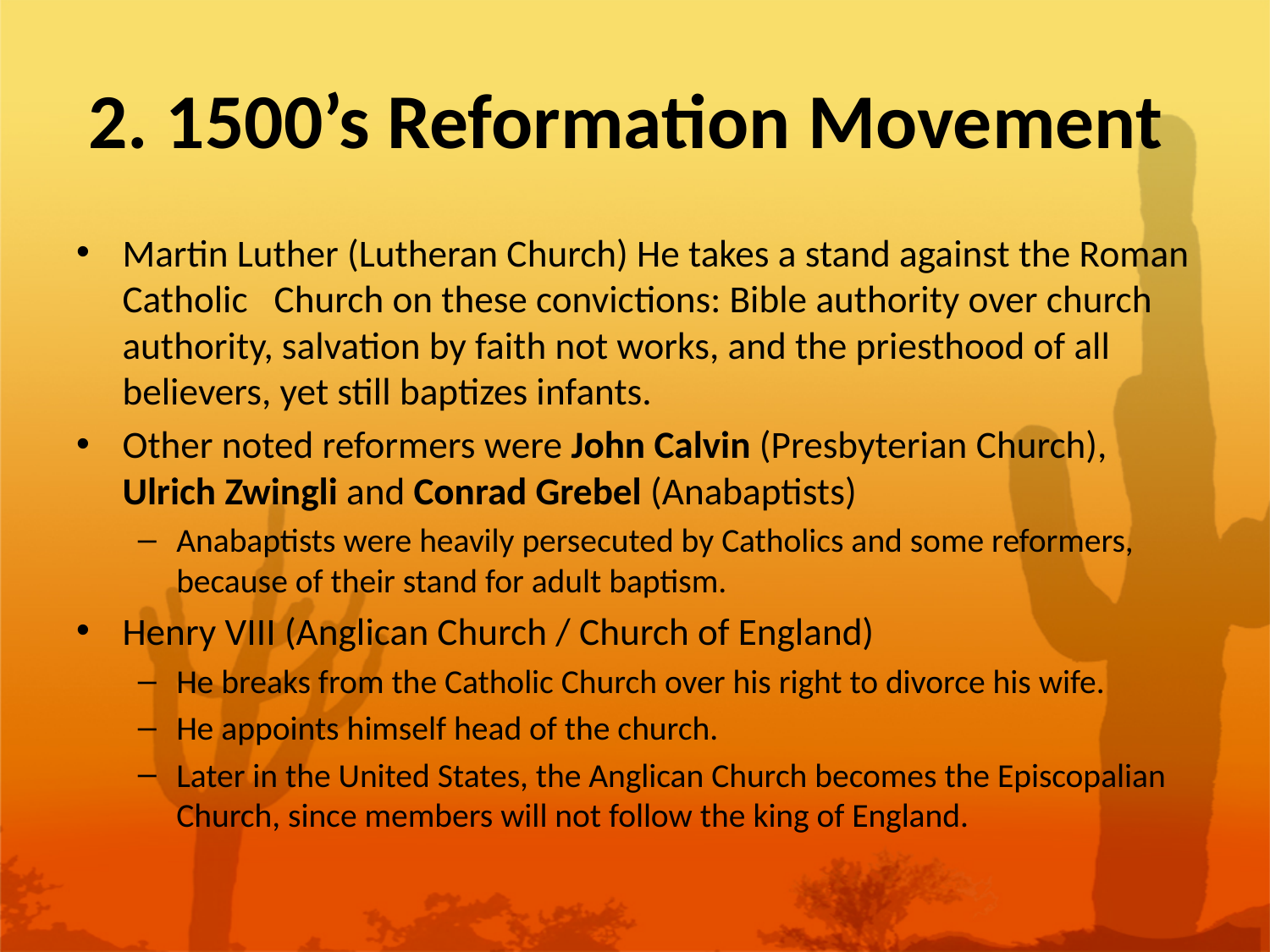

# 2. 1500’s Reformation Movement
Martin Luther (Lutheran Church) He takes a stand against the Roman Catholic   Church on these convictions: Bible authority over church authority, salvation by faith not works, and the priesthood of all believers, yet still baptizes infants.
Other noted reformers were John Calvin (Presbyterian Church), Ulrich Zwingli and Conrad Grebel (Anabaptists)
Anabaptists were heavily persecuted by Catholics and some reformers, because of their stand for adult baptism.
Henry VIII (Anglican Church / Church of England)
He breaks from the Catholic Church over his right to divorce his wife.
He appoints himself head of the church.
Later in the United States, the Anglican Church becomes the Episcopalian Church, since members will not follow the king of England.